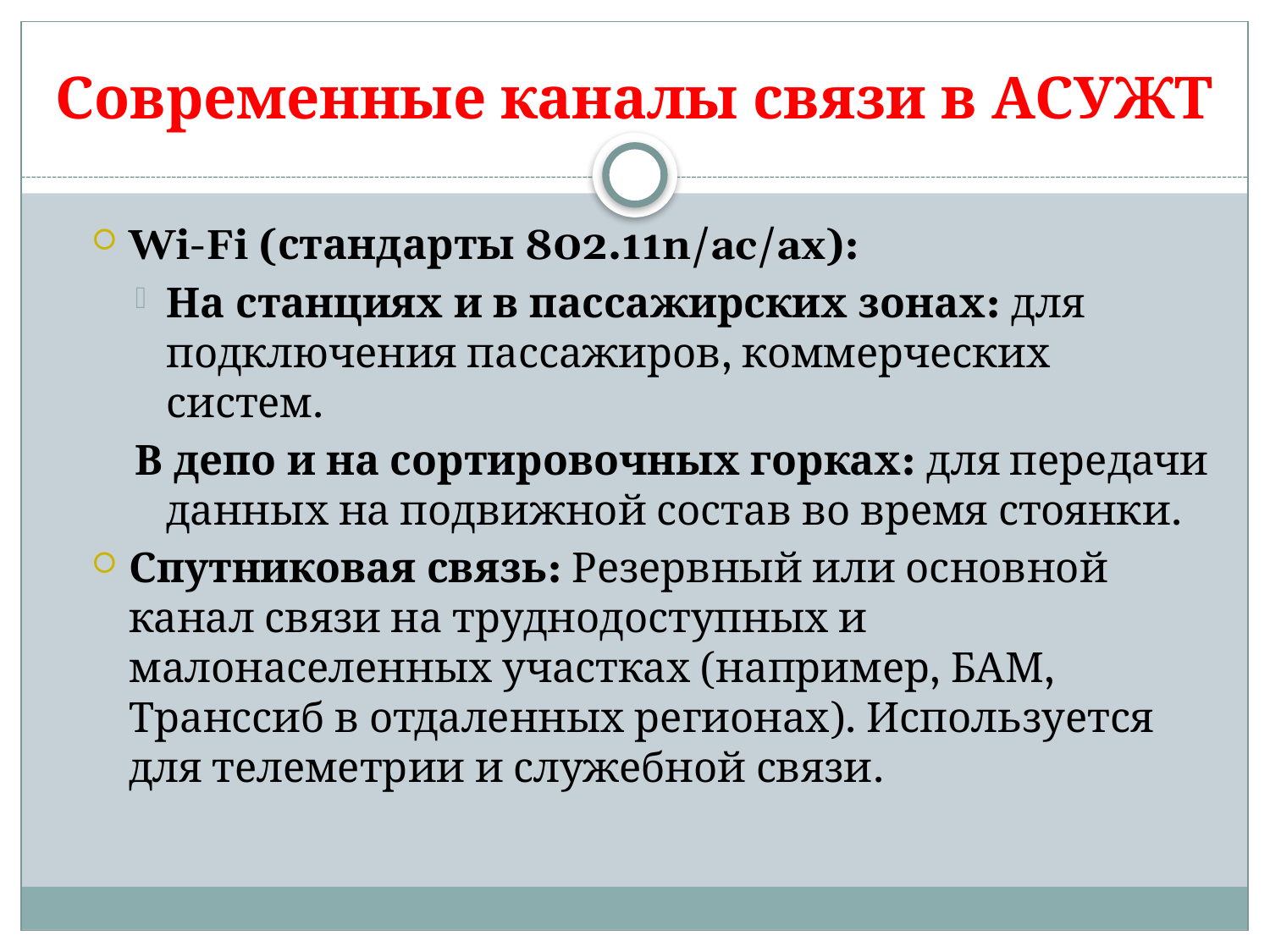

# Современные каналы связи в АСУЖТ
Wi-Fi (стандарты 802.11n/ac/ax):
На станциях и в пассажирских зонах: для подключения пассажиров, коммерческих систем.
В депо и на сортировочных горках: для передачи данных на подвижной состав во время стоянки.
Спутниковая связь: Резервный или основной канал связи на труднодоступных и малонаселенных участках (например, БАМ, Транссиб в отдаленных регионах). Используется для телеметрии и служебной связи.